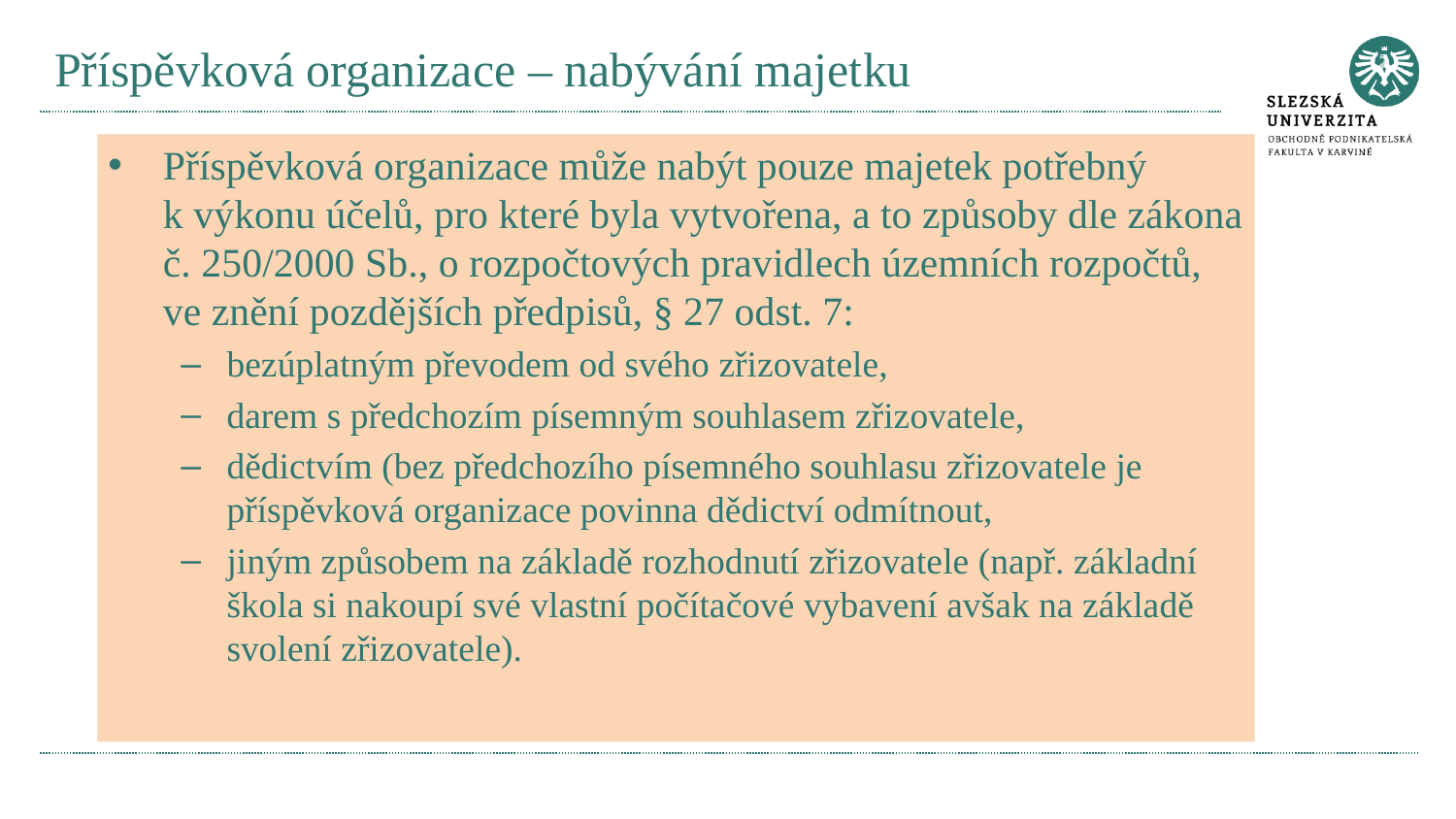

# Příspěvková organizace – nabývání majetku
Příspěvková organizace může nabýt pouze majetek potřebný k výkonu účelů, pro které byla vytvořena, a to způsoby dle zákona č. 250/2000 Sb., o rozpočtových pravidlech územních rozpočtů, ve znění pozdějších předpisů, § 27 odst. 7:
bezúplatným převodem od svého zřizovatele,
darem s předchozím písemným souhlasem zřizovatele,
dědictvím (bez předchozího písemného souhlasu zřizovatele je příspěvková organizace povinna dědictví odmítnout,
jiným způsobem na základě rozhodnutí zřizovatele (např. základní škola si nakoupí své vlastní počítačové vybavení avšak na základě svolení zřizovatele).